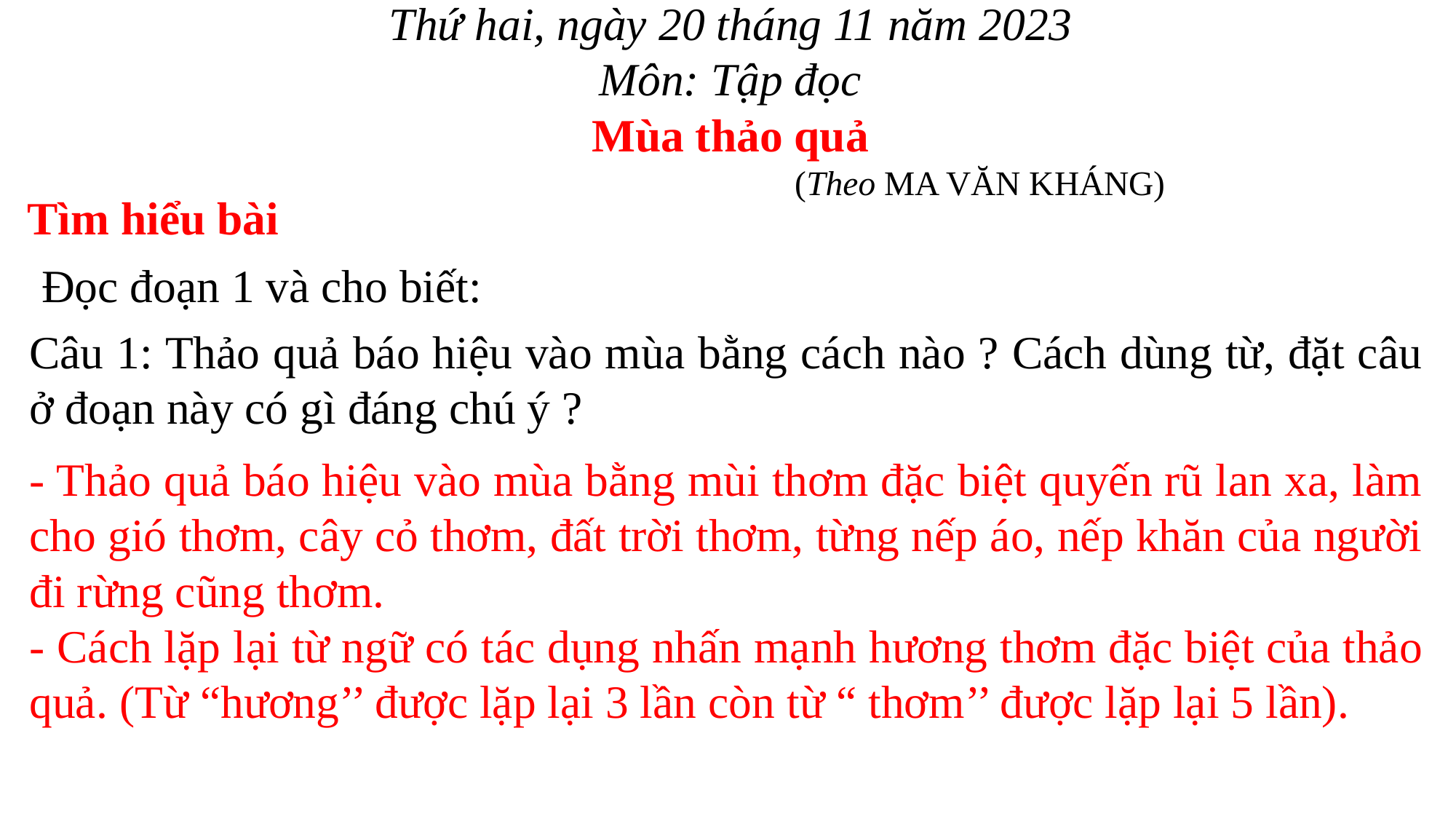

Thứ hai, ngày 20 tháng 11 năm 2023
Môn: Tập đọc
Mùa thảo quả
(Theo MA VĂN KHÁNG)
Tìm hiểu bài
 Đọc đoạn 1 và cho biết:
Câu 1: Thảo quả báo hiệu vào mùa bằng cách nào ? Cách dùng từ, đặt câu ở đoạn này có gì đáng chú ý ?
- Thảo quả báo hiệu vào mùa bằng mùi thơm đặc biệt quyến rũ lan xa, làm cho gió thơm, cây cỏ thơm, đất trời thơm, từng nếp áo, nếp khăn của người đi rừng cũng thơm.
- Cách lặp lại từ ngữ có tác dụng nhấn mạnh hương thơm đặc biệt của thảo quả. (Từ “hương’’ được lặp lại 3 lần còn từ “ thơm’’ được lặp lại 5 lần).